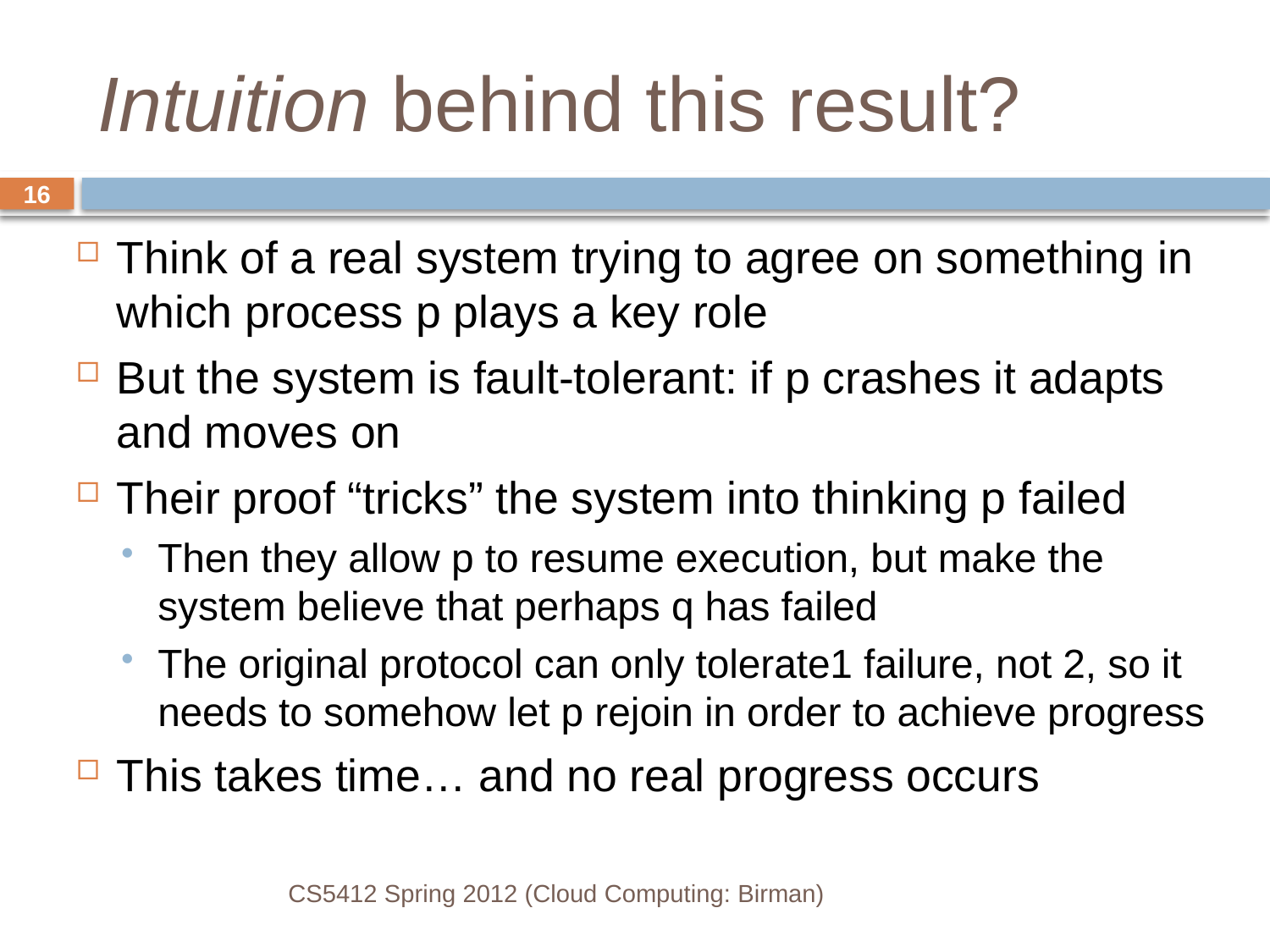

# Intuition behind this result?
16
Think of a real system trying to agree on something in which process p plays a key role
But the system is fault-tolerant: if p crashes it adapts and moves on
Their proof “tricks” the system into thinking p failed
Then they allow p to resume execution, but make the system believe that perhaps q has failed
The original protocol can only tolerate1 failure, not 2, so it needs to somehow let p rejoin in order to achieve progress
This takes time… and no real progress occurs
CS5412 Spring 2012 (Cloud Computing: Birman)